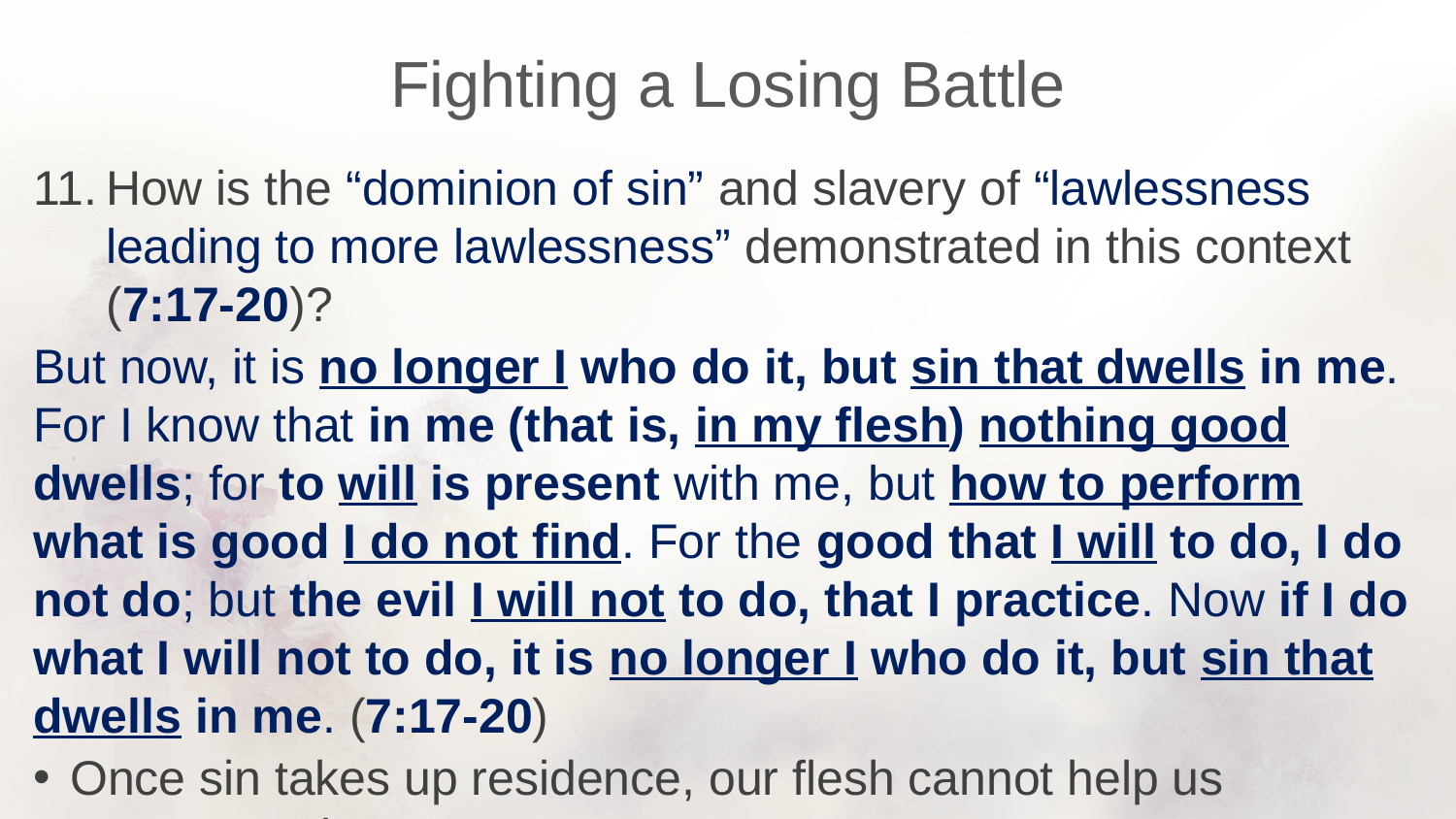

# Fighting a Losing Battle
How is the “dominion of sin” and slavery of “lawlessness leading to more lawlessness” demonstrated in this context (7:17-20)?
But now, it is no longer I who do it, but sin that dwells in me. For I know that in me (that is, in my flesh) nothing good dwells; for to will is present with me, but how to perform what is good I do not find. For the good that I will to do, I do not do; but the evil I will not to do, that I practice. Now if I do what I will not to do, it is no longer I who do it, but sin that dwells in me. (7:17-20)
Once sin takes up residence, our flesh cannot help us overcome sin.
Our bodies, desires are the very path of temptation (James 1:12-16).